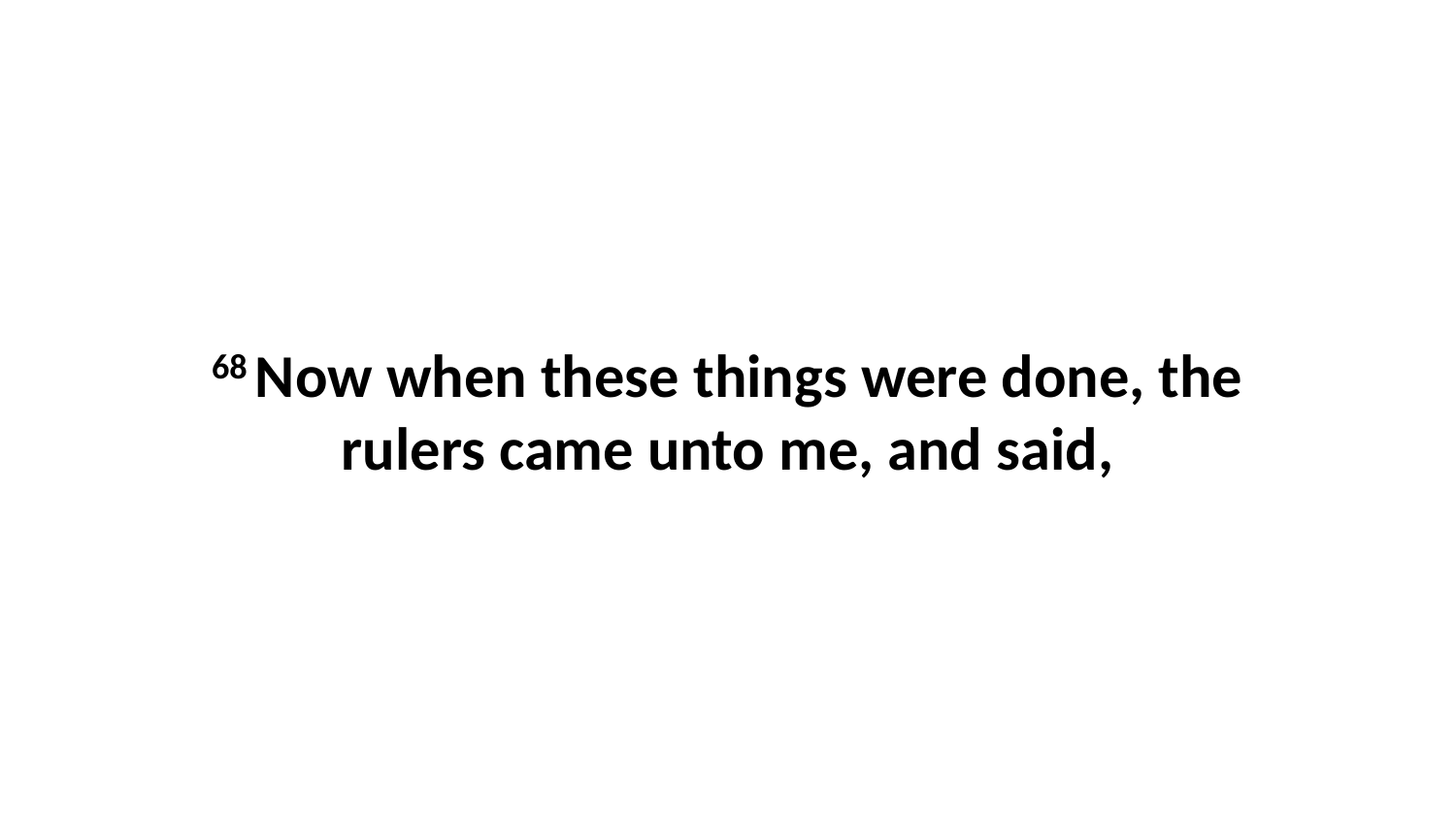

68 Now when these things were done, the rulers came unto me, and said,